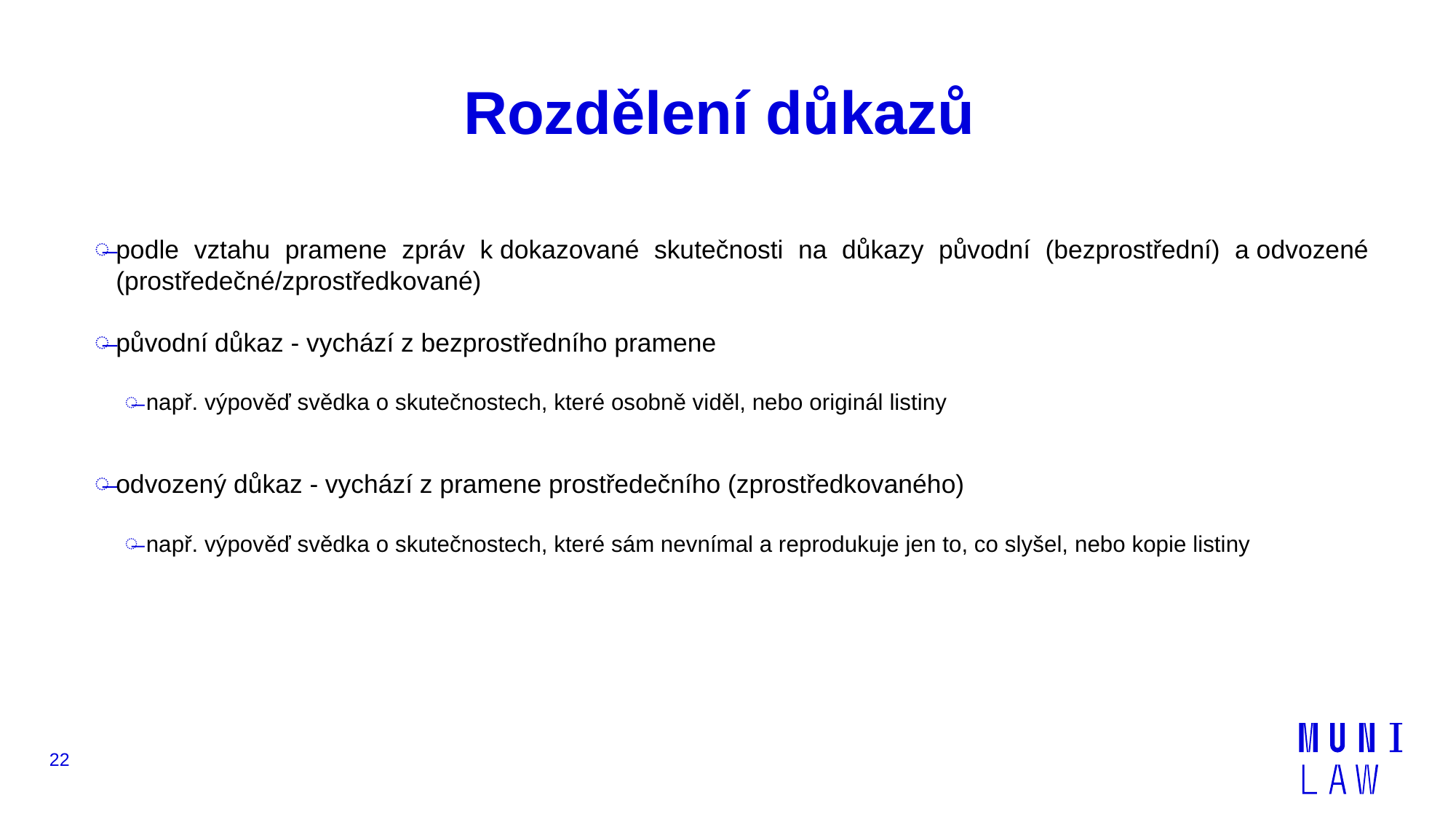

# Rozdělení důkazů

podle vztahu pramene zpráv k dokazované skutečnosti na důkazy původní (bezprostřední) a odvozené (prostředečné/zprostředkované)

původní důkaz - vychází z bezprostředního pramene

např. výpověď svědka o skutečnostech, které osobně viděl, nebo originál listiny

odvozený důkaz - vychází z pramene prostředečního (zprostředkovaného)

např. výpověď svědka o skutečnostech, které sám nevnímal a reprodukuje jen to, co slyšel, nebo kopie listiny

22